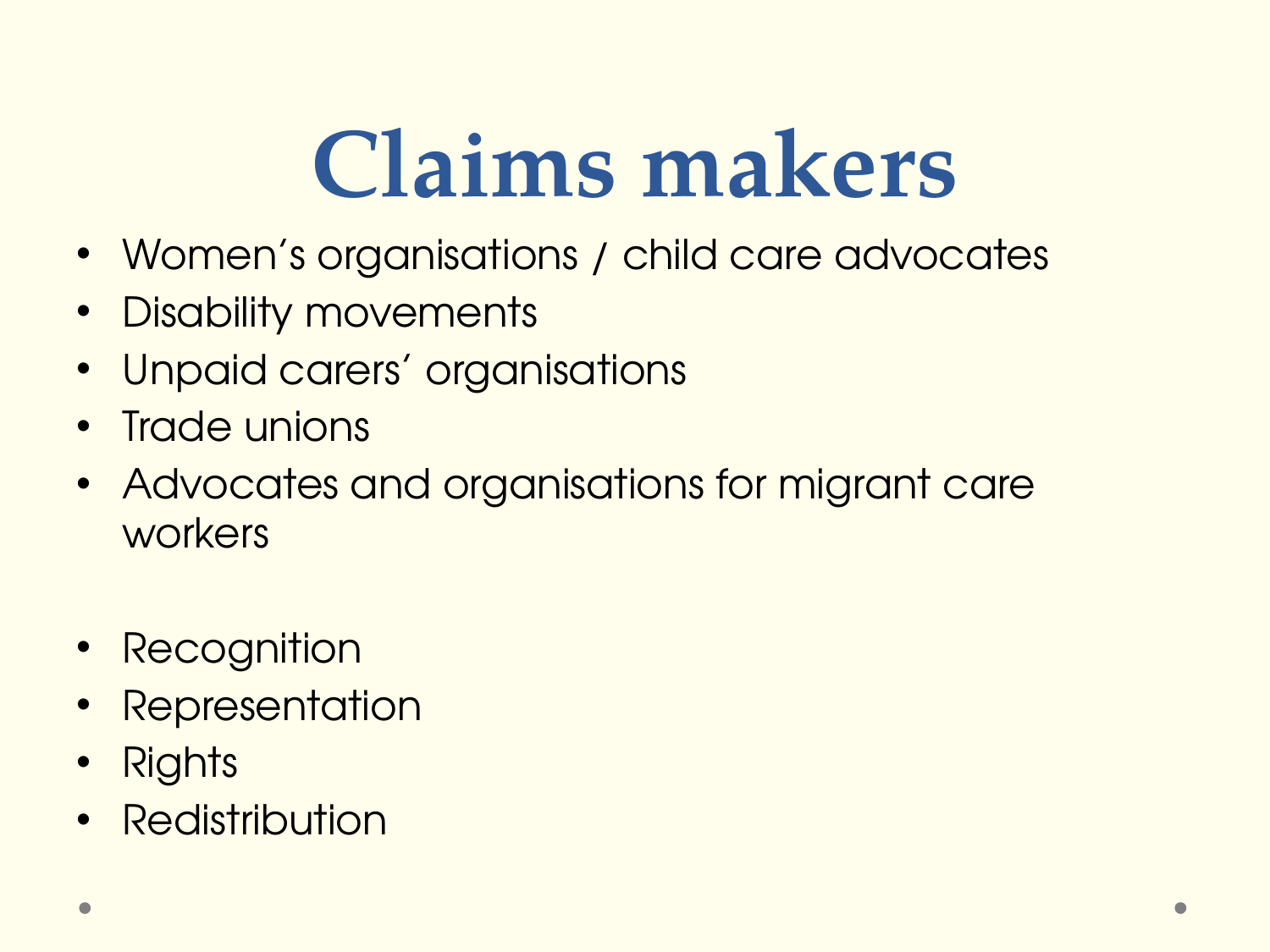

# Claims makers
Women’s organisations / child care advocates
Disability movements
Unpaid carers’ organisations
Trade unions
Advocates and organisations for migrant care workers

Recognition
Representation
Rights
Redistribution